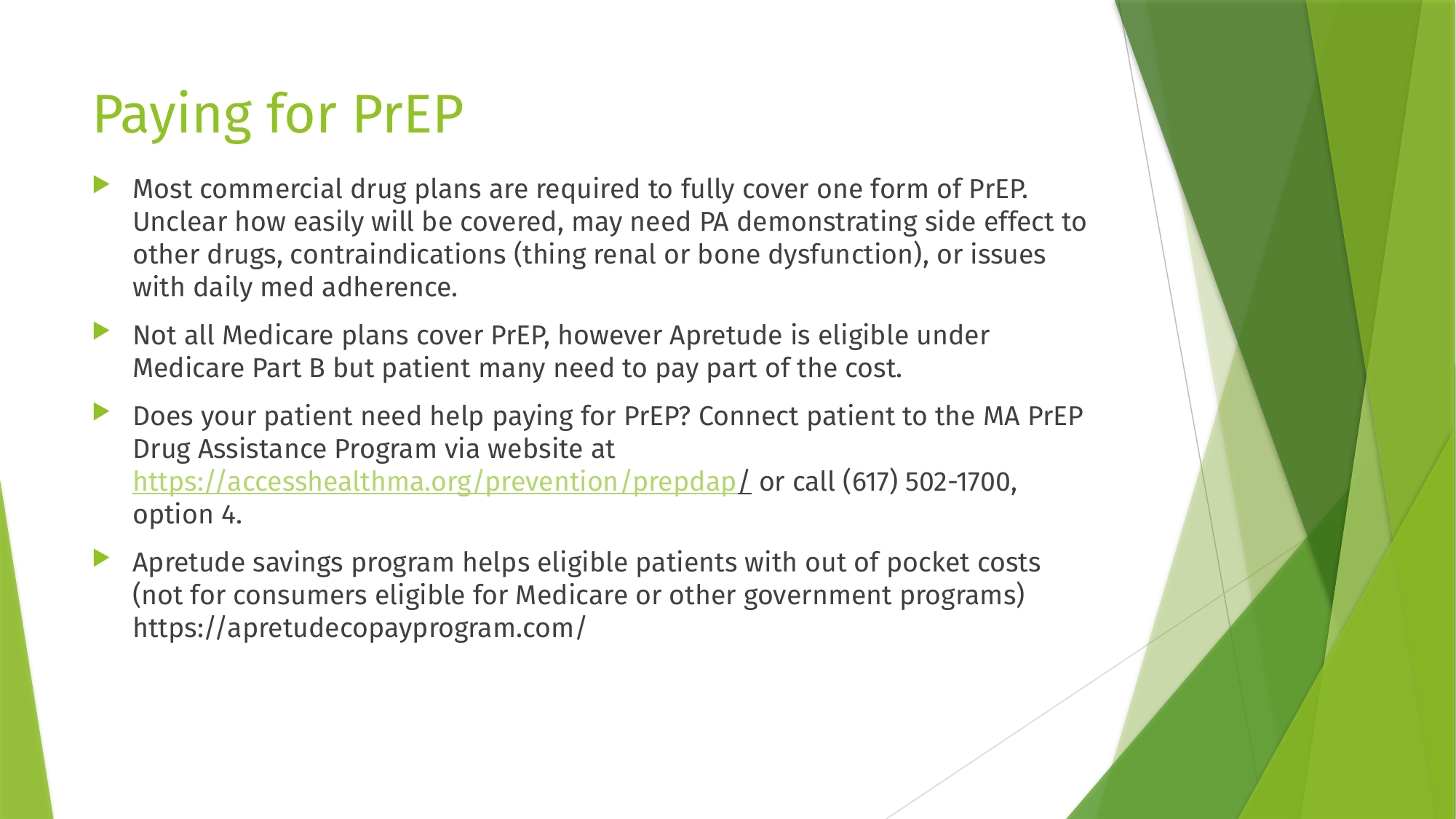

# Paying for PrEP
Most commercial drug plans are required to fully cover one form of PrEP. Unclear how easily will be covered, may need PA demonstrating side effect to other drugs, contraindications (thing renal or bone dysfunction), or issues with daily med adherence.
Not all Medicare plans cover PrEP, however Apretude is eligible under Medicare Part B but patient many need to pay part of the cost.
Does your patient need help paying for PrEP? Connect patient to the MA PrEP Drug Assistance Program via website at https://accesshealthma.org/prevention/prepdap/ or call (617) 502-1700, option 4.
Apretude savings program helps eligible patients with out of pocket costs (not for consumers eligible for Medicare or other government programs) https://apretudecopayprogram.com/